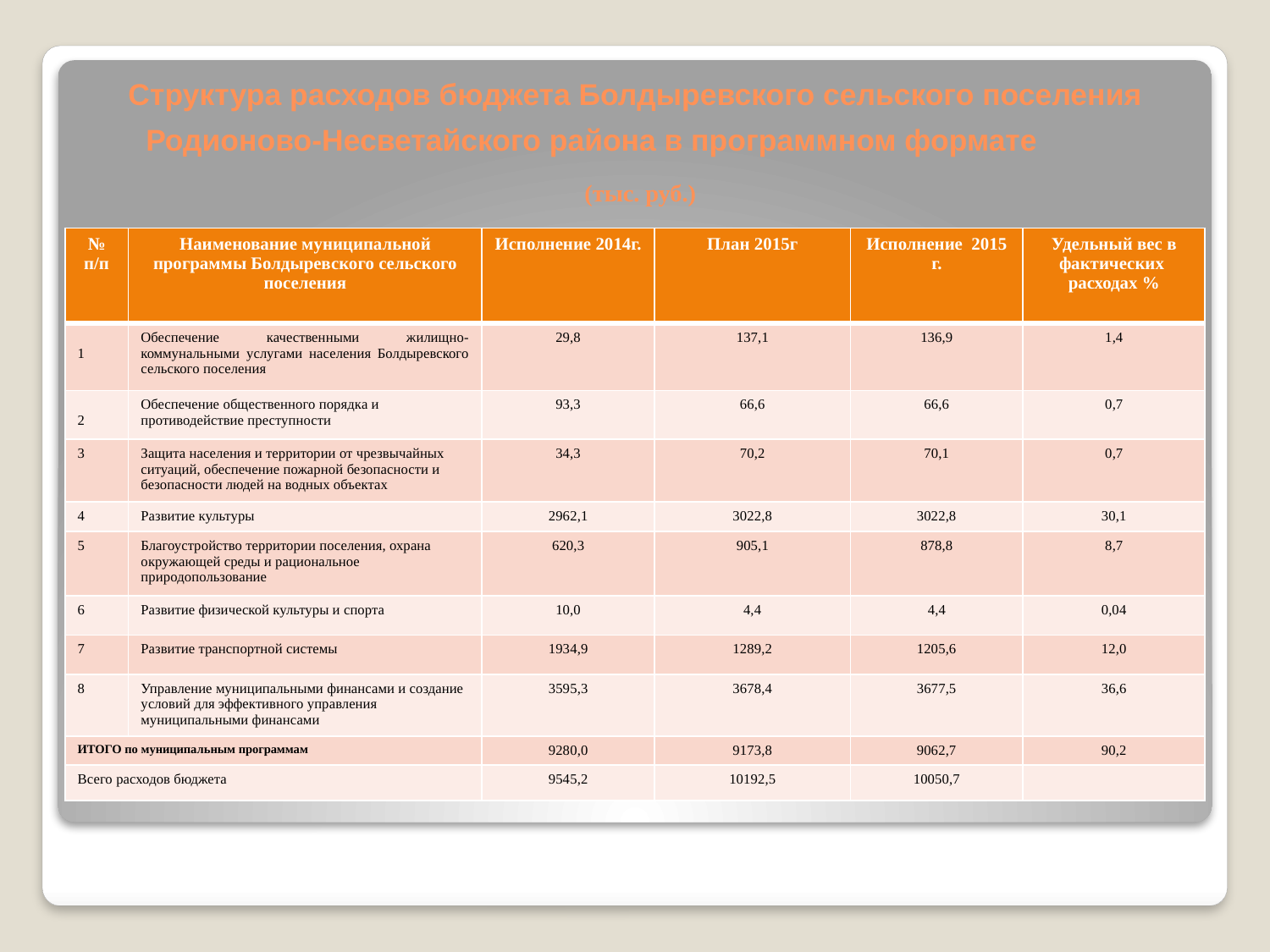

# Структура расходов бюджета Болдыревского сельского поселения Родионово-Несветайского района в программном формате (тыс. руб.)
| № п/п | Наименование муниципальной программы Болдыревского сельского поселения | Исполнение 2014г. | План 2015г | Исполнение 2015 г. | Удельный вес в фактических расходах % |
| --- | --- | --- | --- | --- | --- |
| 1 | Обеспечение качественными жилищно-коммунальными услугами населения Болдыревского сельского поселения | 29,8 | 137,1 | 136,9 | 1,4 |
| 2 | Обеспечение общественного порядка и противодействие преступности | 93,3 | 66,6 | 66,6 | 0,7 |
| 3 | Защита населения и территории от чрезвычайных ситуаций, обеспечение пожарной безопасности и безопасности людей на водных объектах | 34,3 | 70,2 | 70,1 | 0,7 |
| 4 | Развитие культуры | 2962,1 | 3022,8 | 3022,8 | 30,1 |
| 5 | Благоустройство территории поселения, охрана окружающей среды и рациональное природопользование | 620,3 | 905,1 | 878,8 | 8,7 |
| 6 | Развитие физической культуры и спорта | 10,0 | 4,4 | 4,4 | 0,04 |
| 7 | Развитие транспортной системы | 1934,9 | 1289,2 | 1205,6 | 12,0 |
| 8 | Управление муниципальными финансами и создание условий для эффективного управления муниципальными финансами | 3595,3 | 3678,4 | 3677,5 | 36,6 |
| ИТОГО по муниципальным программам |  | 9280,0 | 9173,8 | 9062,7 | 90,2 |
| Всего расходов бюджета |  | 9545,2 | 10192,5 | 10050,7 |  |